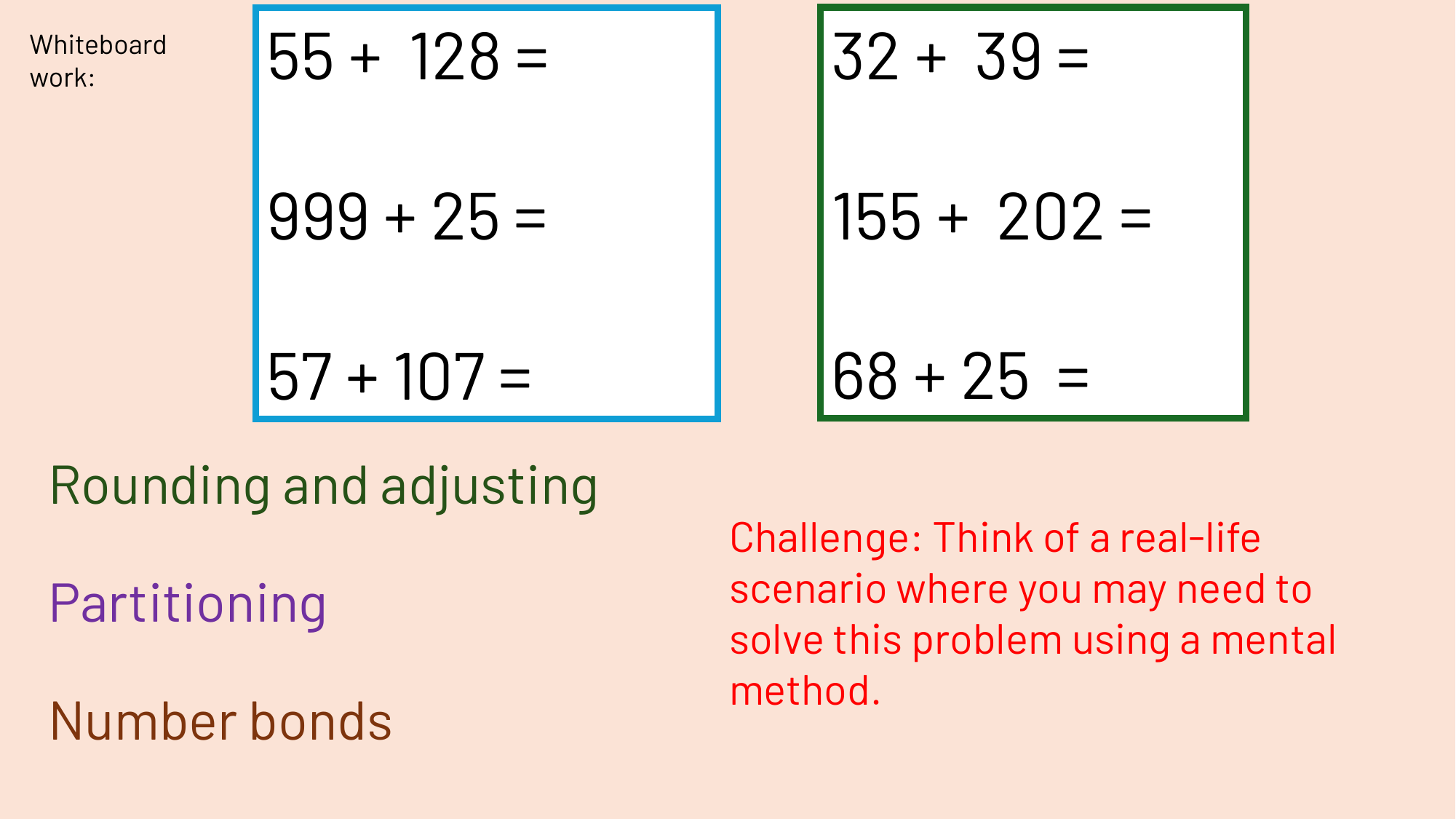

32 +  39 =

155 +  202 =

68 + 25  =
55 +  128 =

999 + 25 =

57 + 107 =
Whiteboard work:
Rounding and adjusting
Partitioning
Number bonds
Challenge: Think of a real-life scenario where you may need to solve this problem using a mental method.